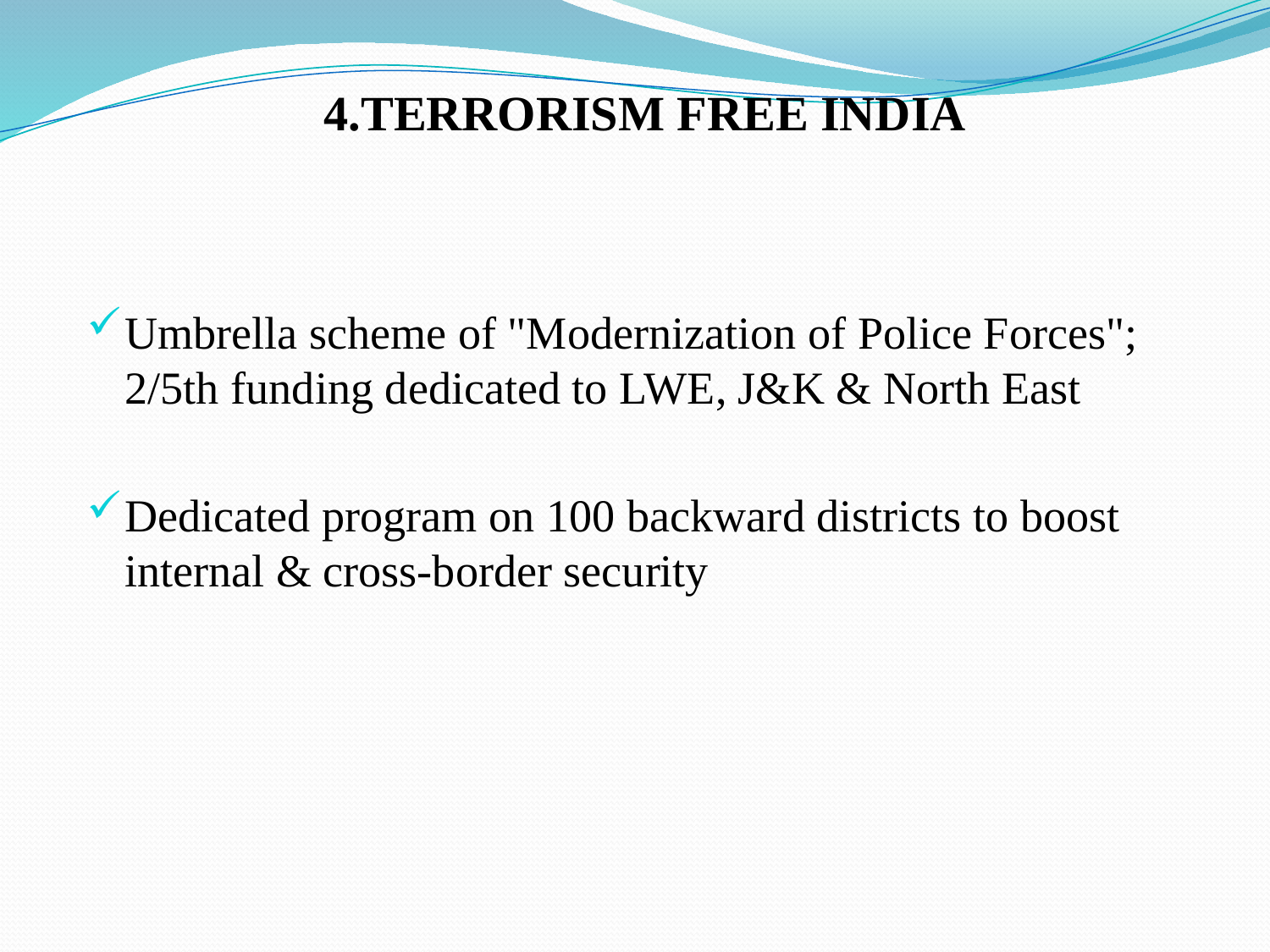

# 4.TERRORISM FREE INDIA

Umbrella scheme of "Modernization of Police Forces"; 2/5th funding dedicated to LWE, J&K & North East

Dedicated program on 100 backward districts to boost internal & cross-border security